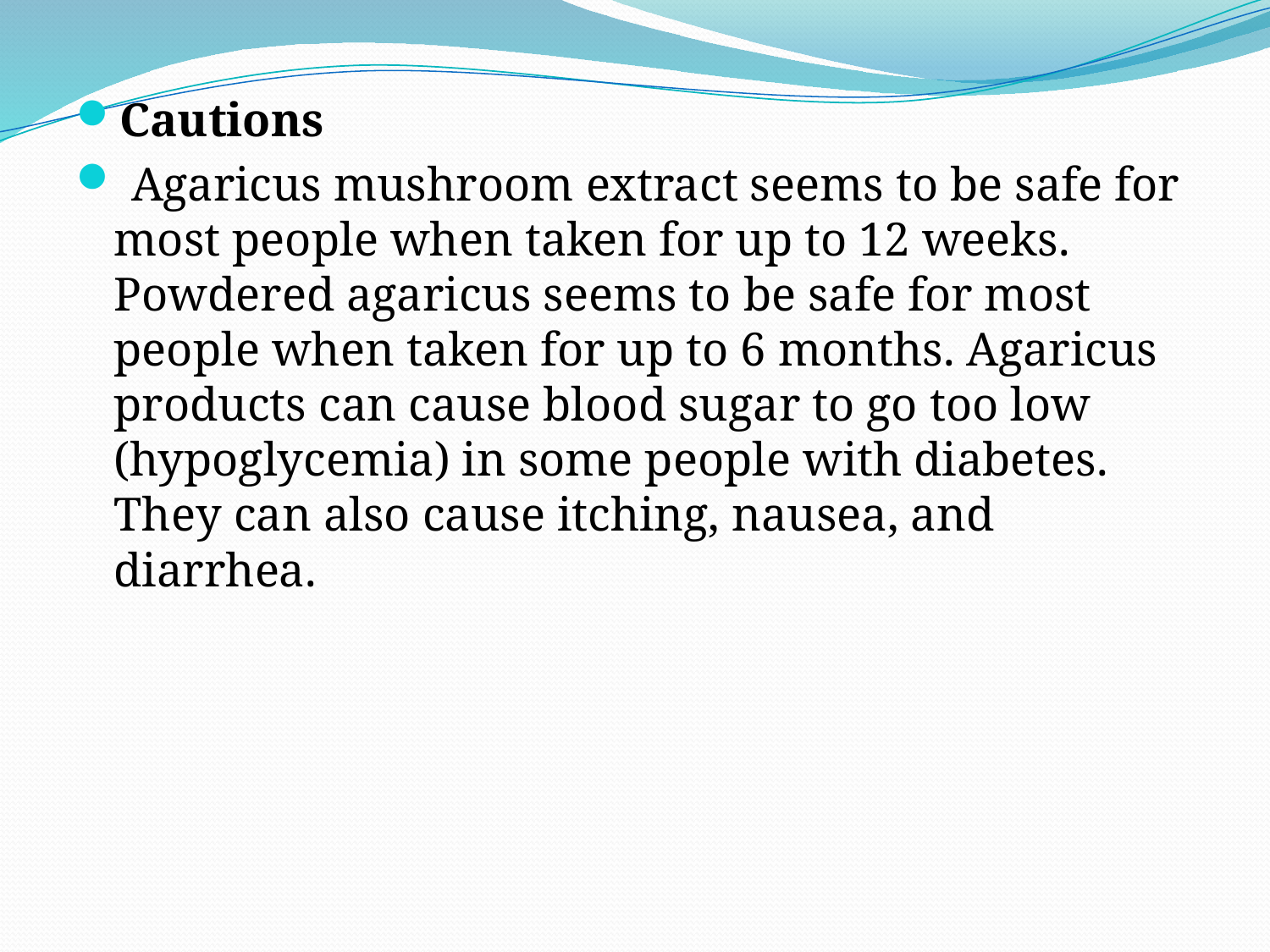

Cautions
 Agaricus mushroom extract seems to be safe for most people when taken for up to 12 weeks. Powdered agaricus seems to be safe for most people when taken for up to 6 months. Agaricus products can cause blood sugar to go too low (hypoglycemia) in some people with diabetes. They can also cause itching, nausea, and diarrhea.